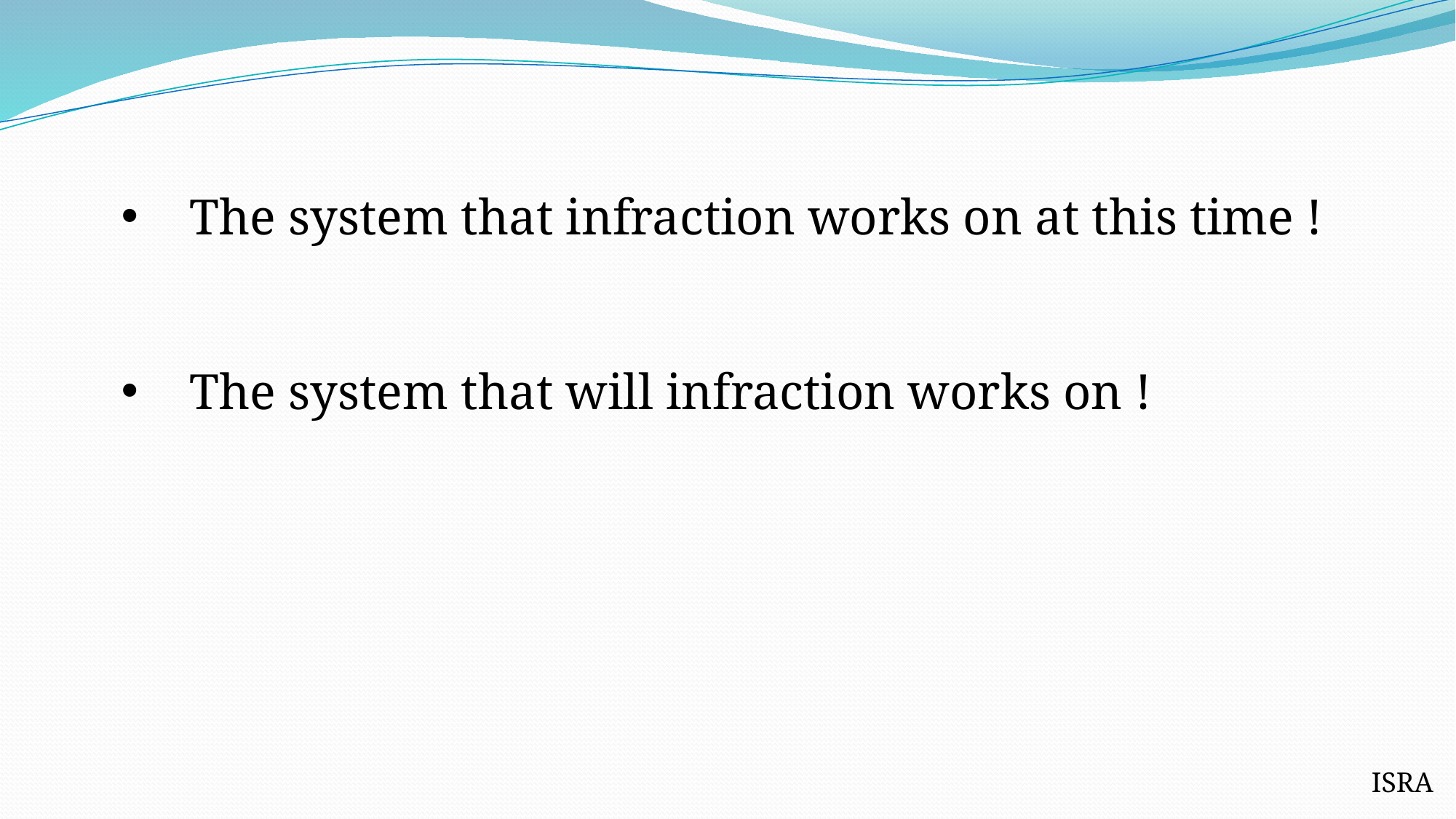

The system that infraction works on at this time !

The system that will infraction works on !

ISRA